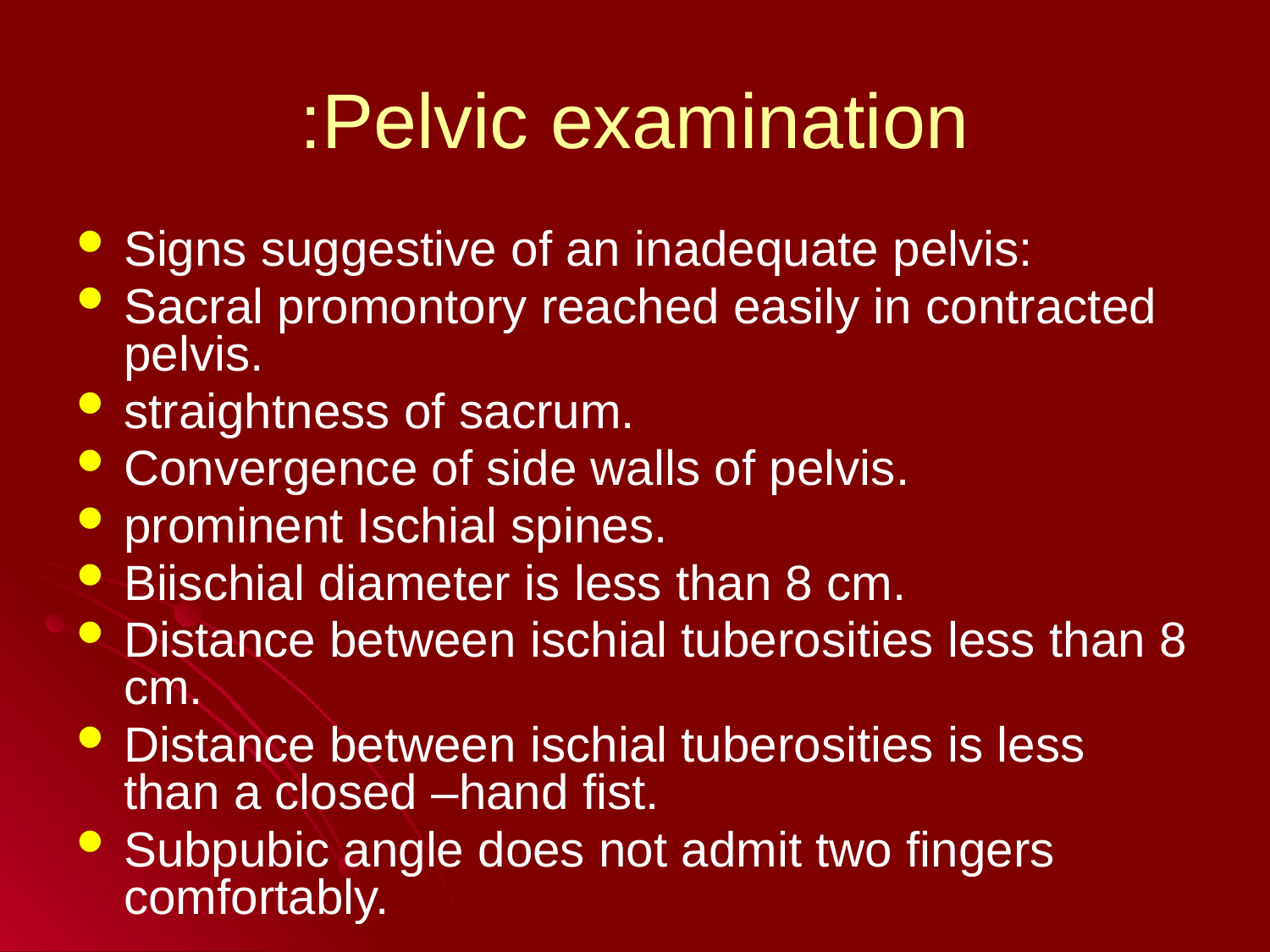

# Pelvic examination:
Signs suggestive of an inadequate pelvis:
Sacral promontory reached easily in contracted pelvis.
straightness of sacrum.
Convergence of side walls of pelvis.
prominent Ischial spines.
Biischial diameter is less than 8 cm.
Distance between ischial tuberosities less than 8 cm.
Distance between ischial tuberosities is less than a closed –hand fist.
Subpubic angle does not admit two fingers comfortably.